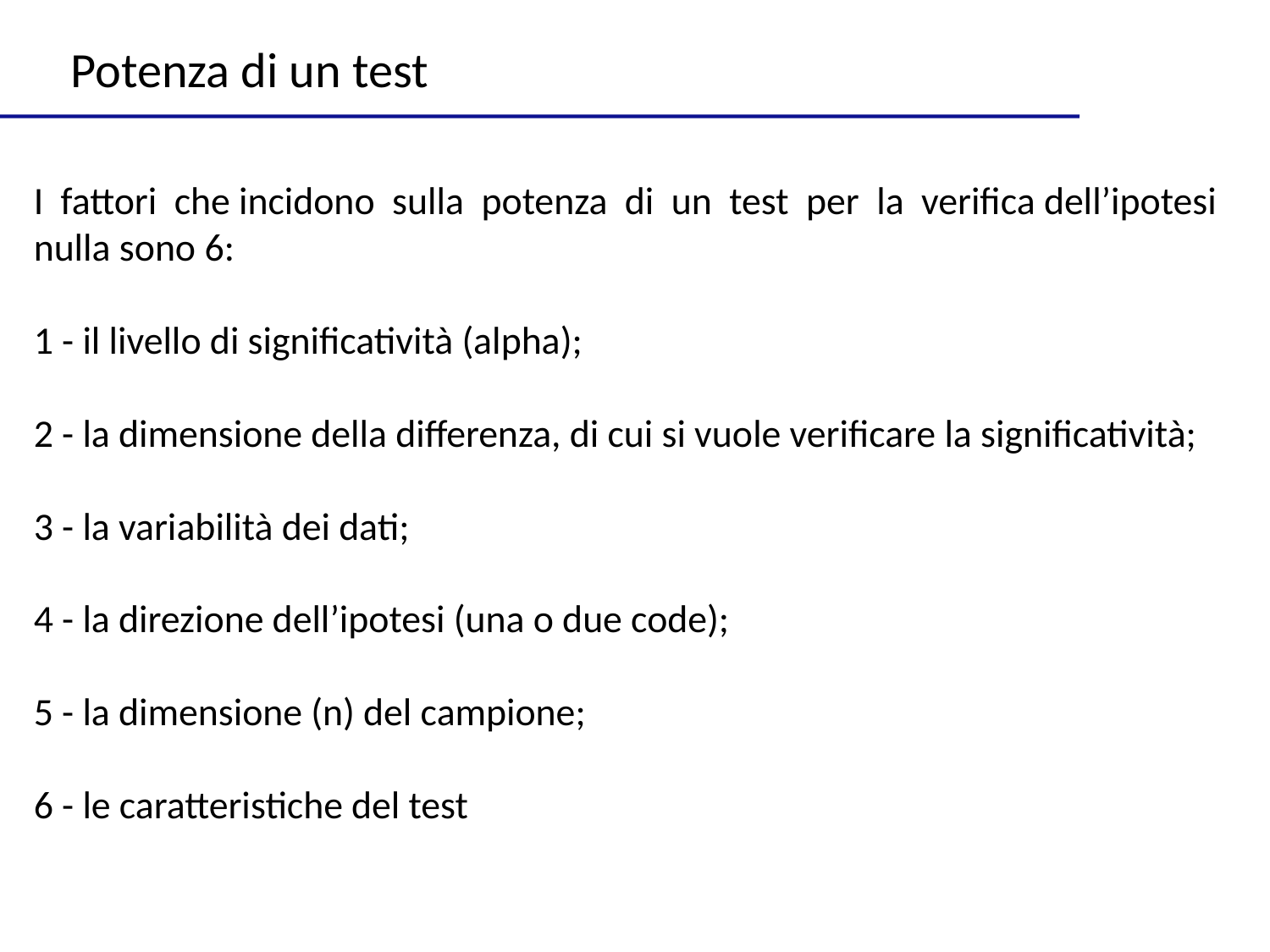

Potenza di un test

I  fattori  che incidono  sulla  potenza  di  un  test  per  la  verifica dell’ipotesi nulla sono 6:

1 - il livello di significatività (alpha);

2 - la dimensione della differenza, di cui si vuole verificare la significatività;

3 - la variabilità dei dati;

4 - la direzione dell’ipotesi (una o due code);

5 - la dimensione (n) del campione;

6 - le caratteristiche del test